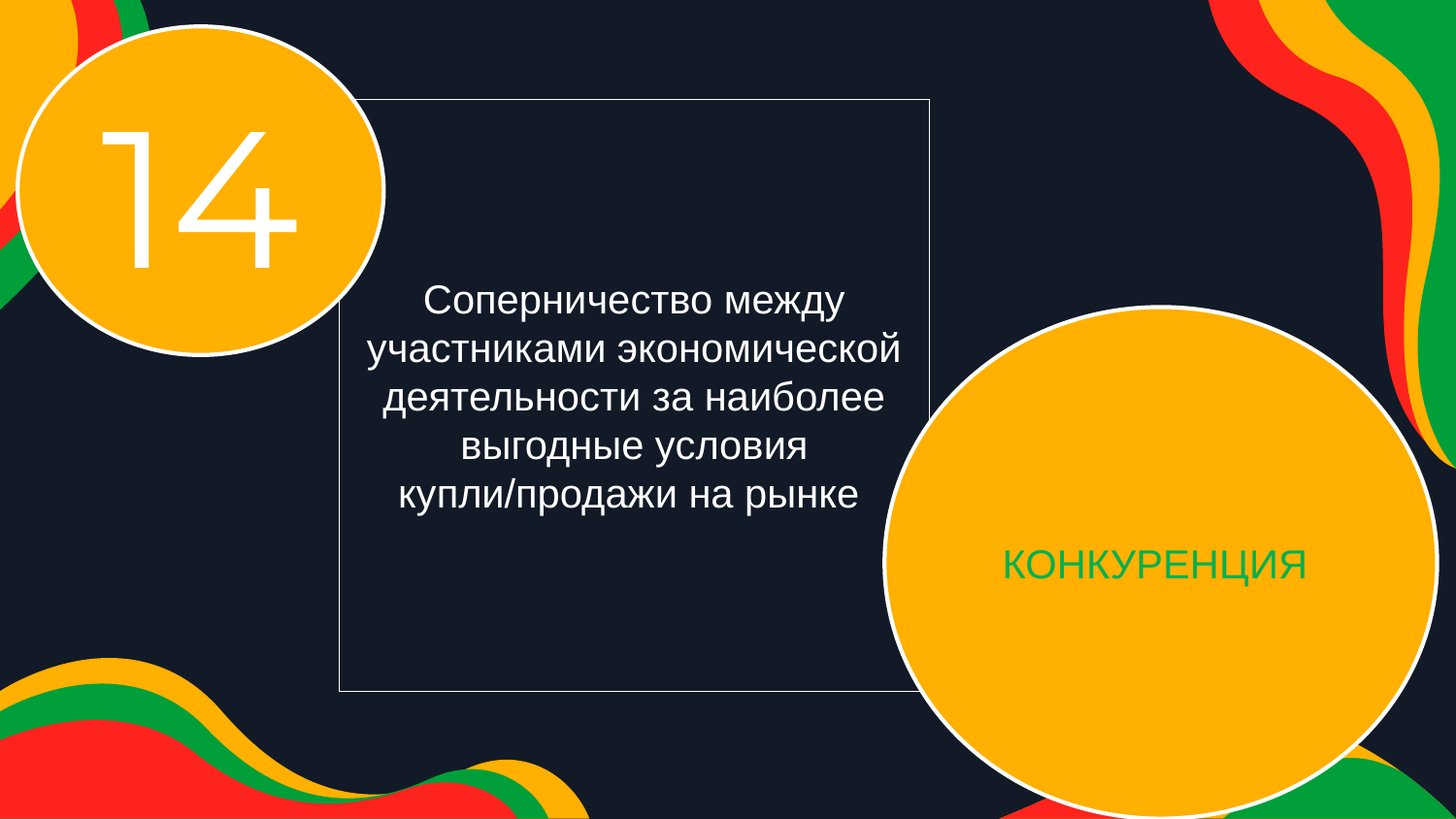

14
Соперничество между участниками экономической деятельности за наиболее выгодные условия купли/продажи на рынке
КОНКУРЕНЦИЯ